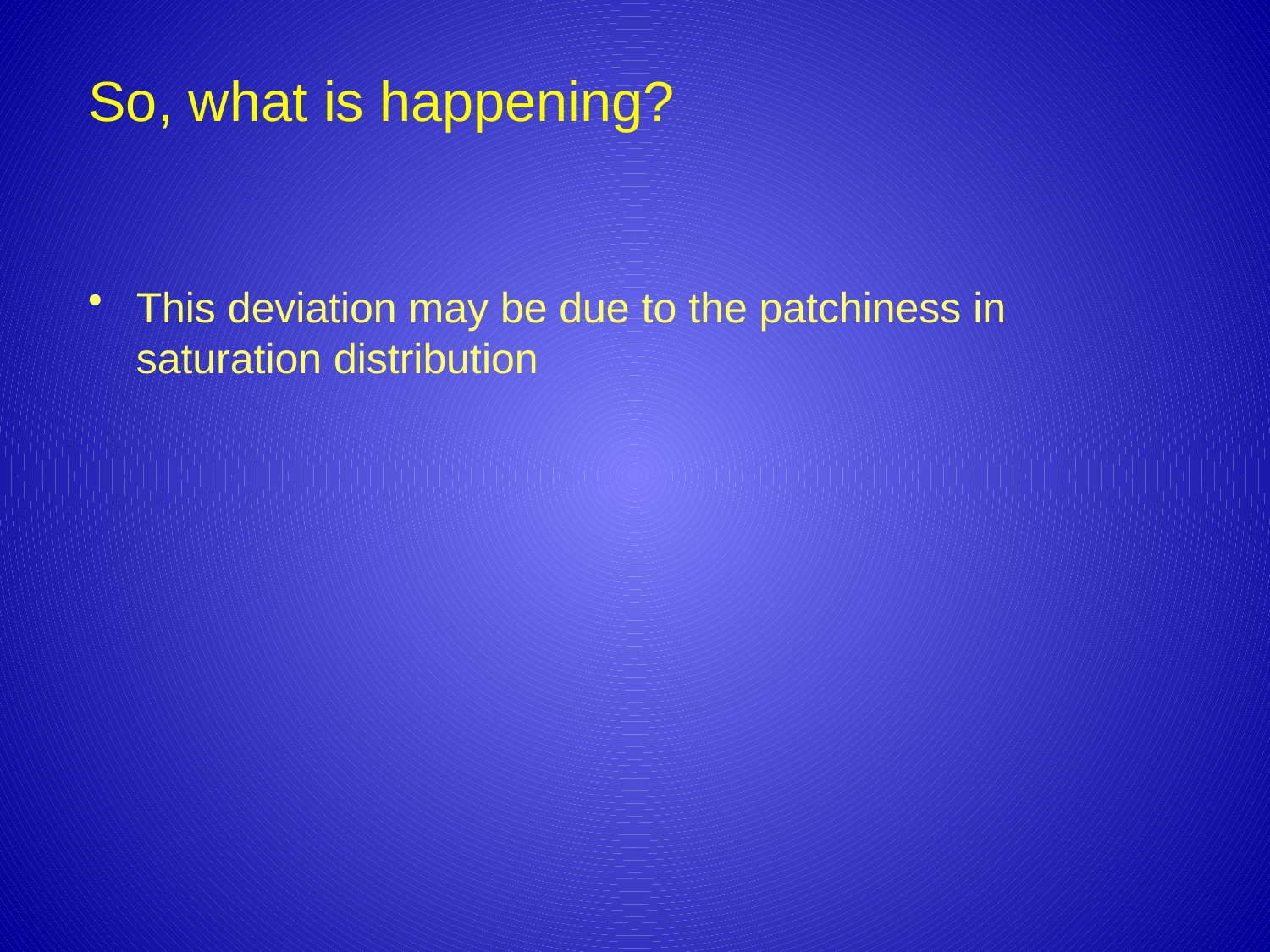

# So, what is happening?
This deviation may be due to the patchiness in saturation distribution